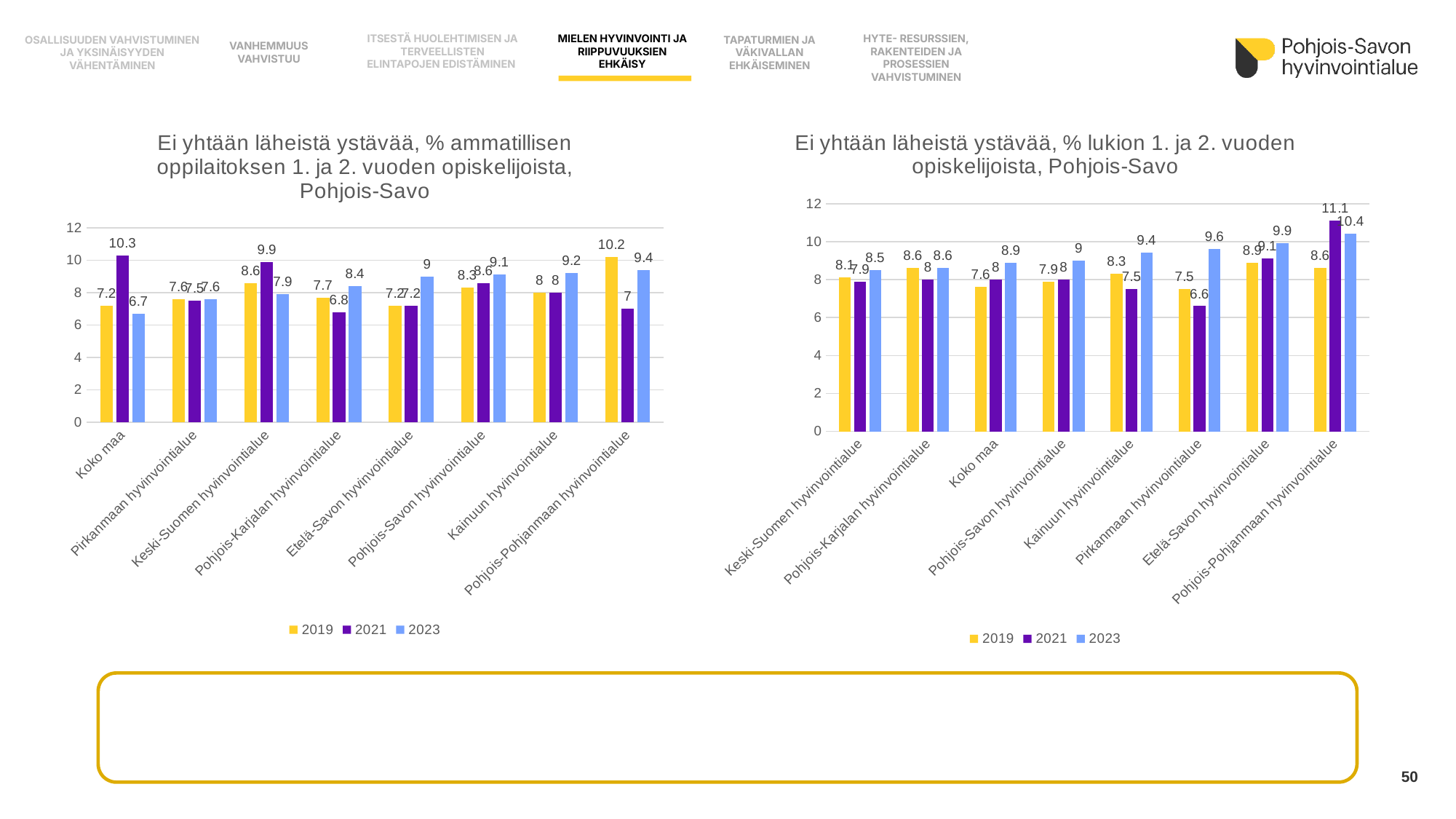

OSALLISUUDEN VAHVISTUMINEN JA YKSINÄISYYDEN VÄHENTÄMINEN
HYTE- RESURSSIEN, RAKENTEIDEN JA PROSESSIEN
VAHVISTUMINEN
MIELEN HYVINVOINTI JA RIIPPUVUUKSIEN EHKÄISY
ITSESTÄ HUOLEHTIMISEN JA TERVEELLISTEN ELINTAPOJEN EDISTÄMINEN
TAPATURMIEN JA VÄKIVALLAN EHKÄISEMINEN
VANHEMMUUS VAHVISTUU

### Chart: Ei yhtään läheistä ystävää, % lukion 1. ja 2. vuoden opiskelijoista, Pohjois-Savo

| Category | 2019 | 2021 | 2023 |
|---|---|---|---|
| Keski-Suomen hyvinvointialue | 8.1 | 7.9 | 8.5 |
| Pohjois-Karjalan hyvinvointialue | 8.6 | 8.0 | 8.6 |
| Koko maa | 7.6 | 8.0 | 8.9 |
| Pohjois-Savon hyvinvointialue | 7.9 | 8.0 | 9.0 |
| Kainuun hyvinvointialue | 8.3 | 7.5 | 9.4 |
| Pirkanmaan hyvinvointialue | 7.5 | 6.6 | 9.6 |
| Etelä-Savon hyvinvointialue | 8.9 | 9.1 | 9.9 |
| Pohjois-Pohjanmaan hyvinvointialue | 8.6 | 11.1 | 10.4 |

### Chart: Ei yhtään läheistä ystävää, % ammatillisen oppilaitoksen 1. ja 2. vuoden opiskelijoista, Pohjois-Savo

| Category | 2019 | 2021 | 2023 |
|---|---|---|---|
| Koko maa | 7.2 | 10.3 | 6.7 |
| Pirkanmaan hyvinvointialue | 7.6 | 7.5 | 7.6 |
| Keski-Suomen hyvinvointialue | 8.6 | 9.9 | 7.9 |
| Pohjois-Karjalan hyvinvointialue | 7.7 | 6.8 | 8.4 |
| Etelä-Savon hyvinvointialue | 7.2 | 7.2 | 9.0 |
| Pohjois-Savon hyvinvointialue | 8.3 | 8.6 | 9.1 |
| Kainuun hyvinvointialue | 8.0 | 8.0 | 9.2 |
| Pohjois-Pohjanmaan hyvinvointialue | 10.2 | 7.0 | 9.4 |

50